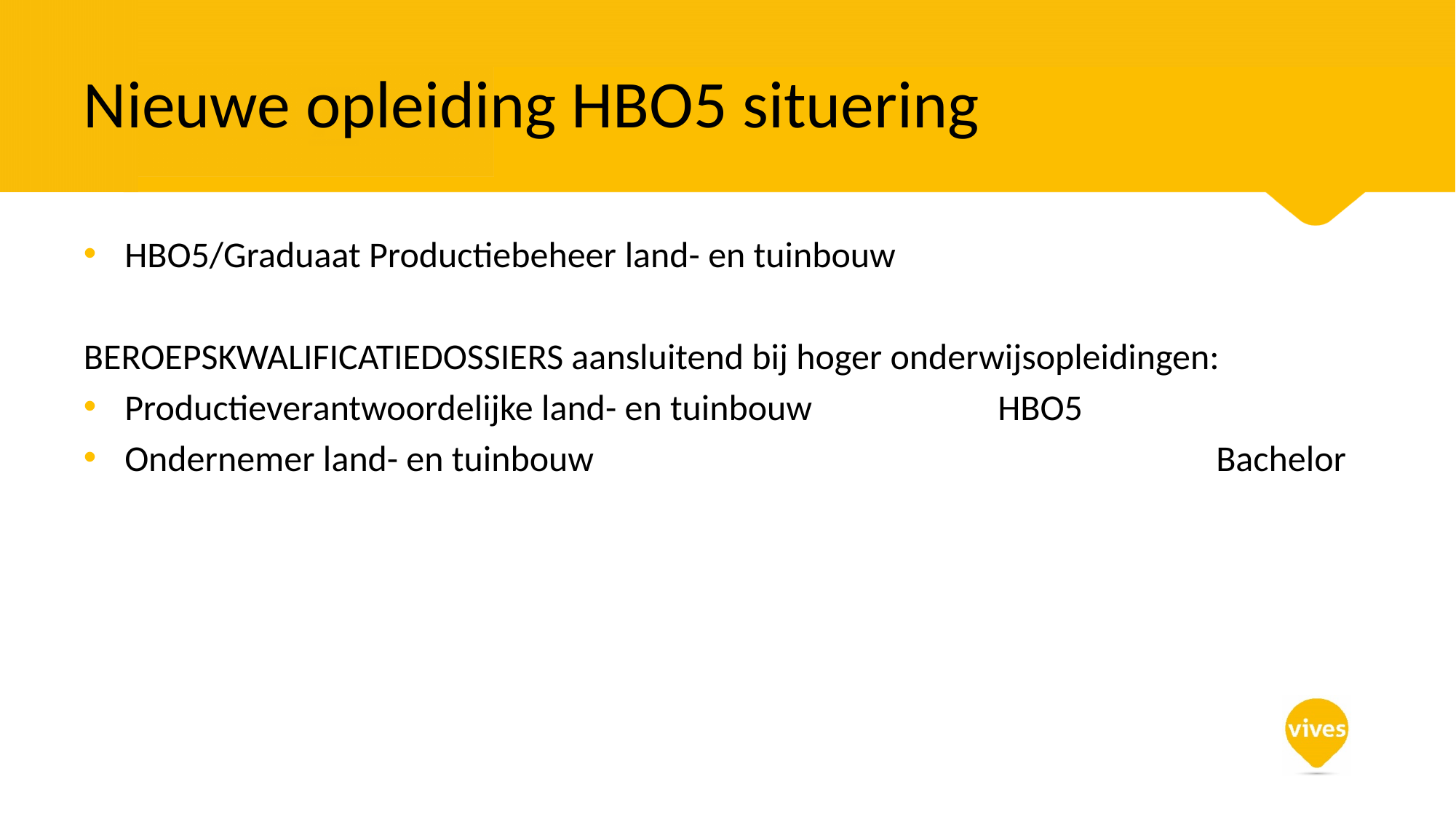

# Nieuwe opleiding HBO5 situering
HBO5/Graduaat Productiebeheer land- en tuinbouw

BEROEPSKWALIFICATIEDOSSIERS aansluitend bij hoger onderwijsopleidingen:
Productieverantwoordelijke land- en tuinbouw		HBO5
Ondernemer land- en tuinbouw						Bachelor